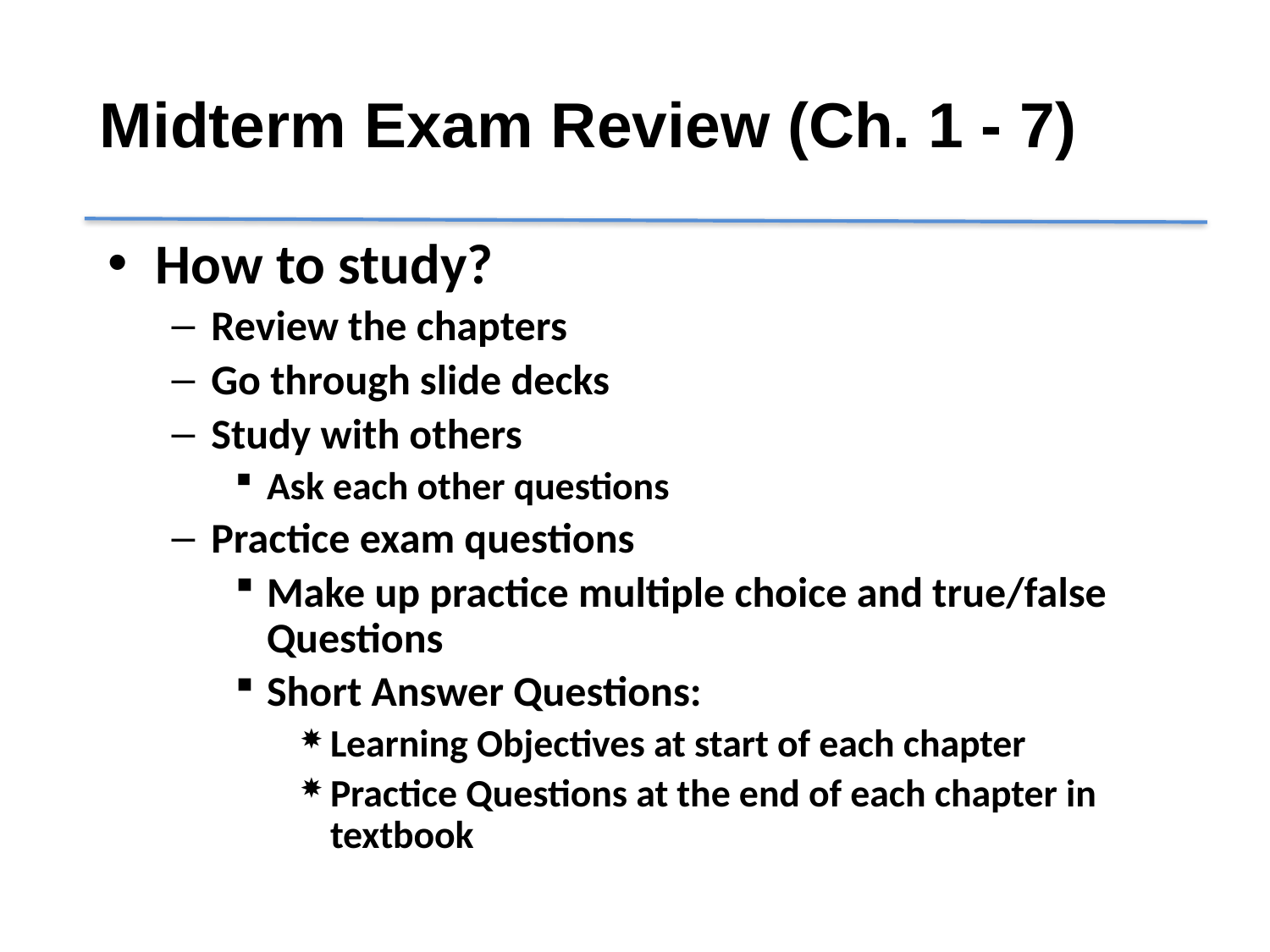

# Midterm Exam Review (Ch. 1 - 7)
How to study?
Review the chapters
Go through slide decks
Study with others
Ask each other questions
Practice exam questions
Make up practice multiple choice and true/false Questions
Short Answer Questions:
Learning Objectives at start of each chapter
Practice Questions at the end of each chapter in textbook